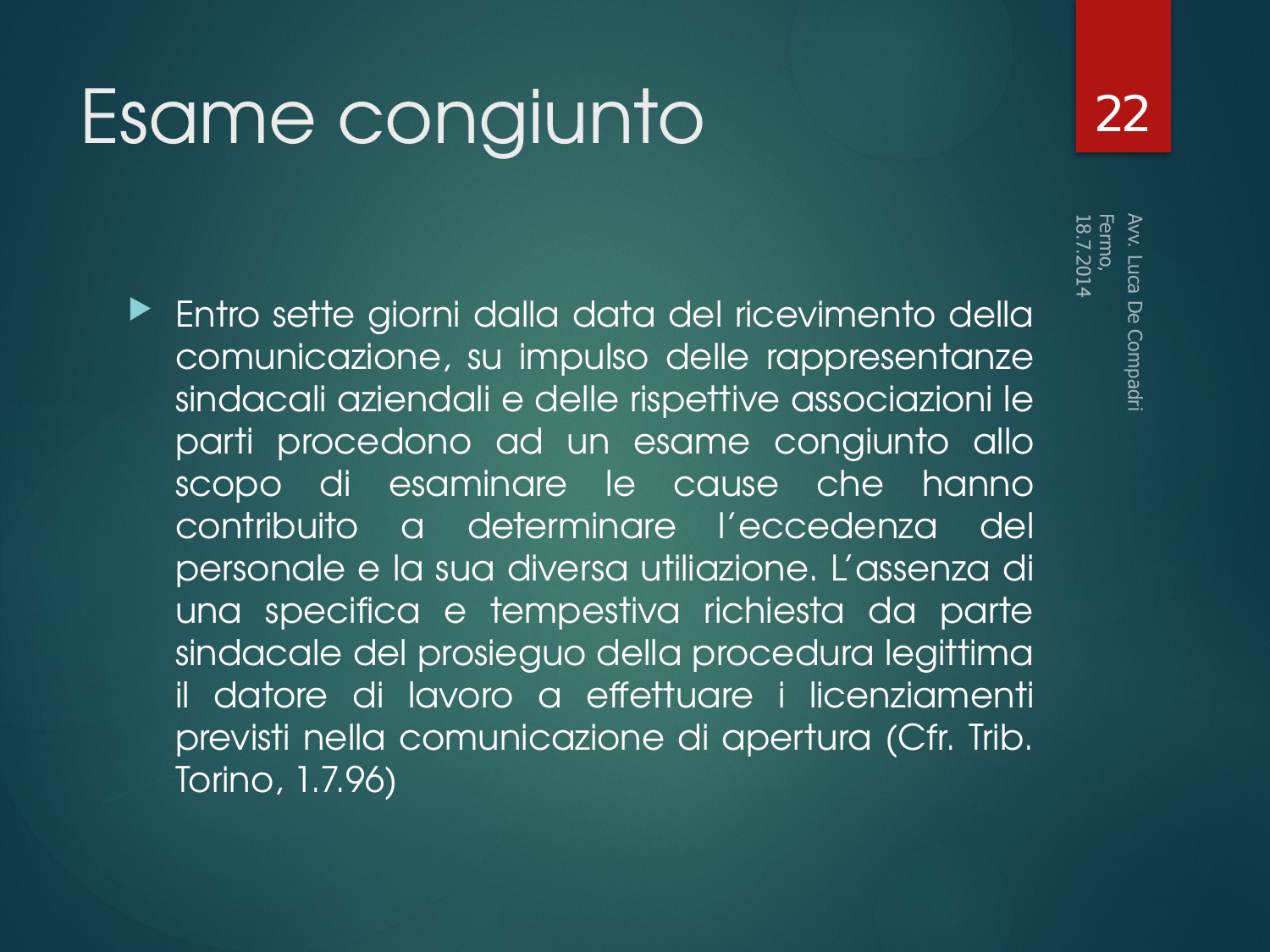

22
# Esame congiunto
Fermo, 18.7.2014
Entro sette giorni dalla data del ricevimento della comunicazione, su impulso delle rappresentanze sindacali aziendali e delle rispettive associazioni le parti procedono ad un esame congiunto allo scopo di esaminare le cause che hanno contribuito a determinare l’eccedenza del personale e la sua diversa utiliazione. L’assenza di una specifica e tempestiva richiesta da parte sindacale del prosieguo della procedura legittima il datore di lavoro a effettuare i licenziamenti previsti nella comunicazione di apertura (Cfr. Trib. Torino, 1.7.96)
Avv. Luca De Compadri